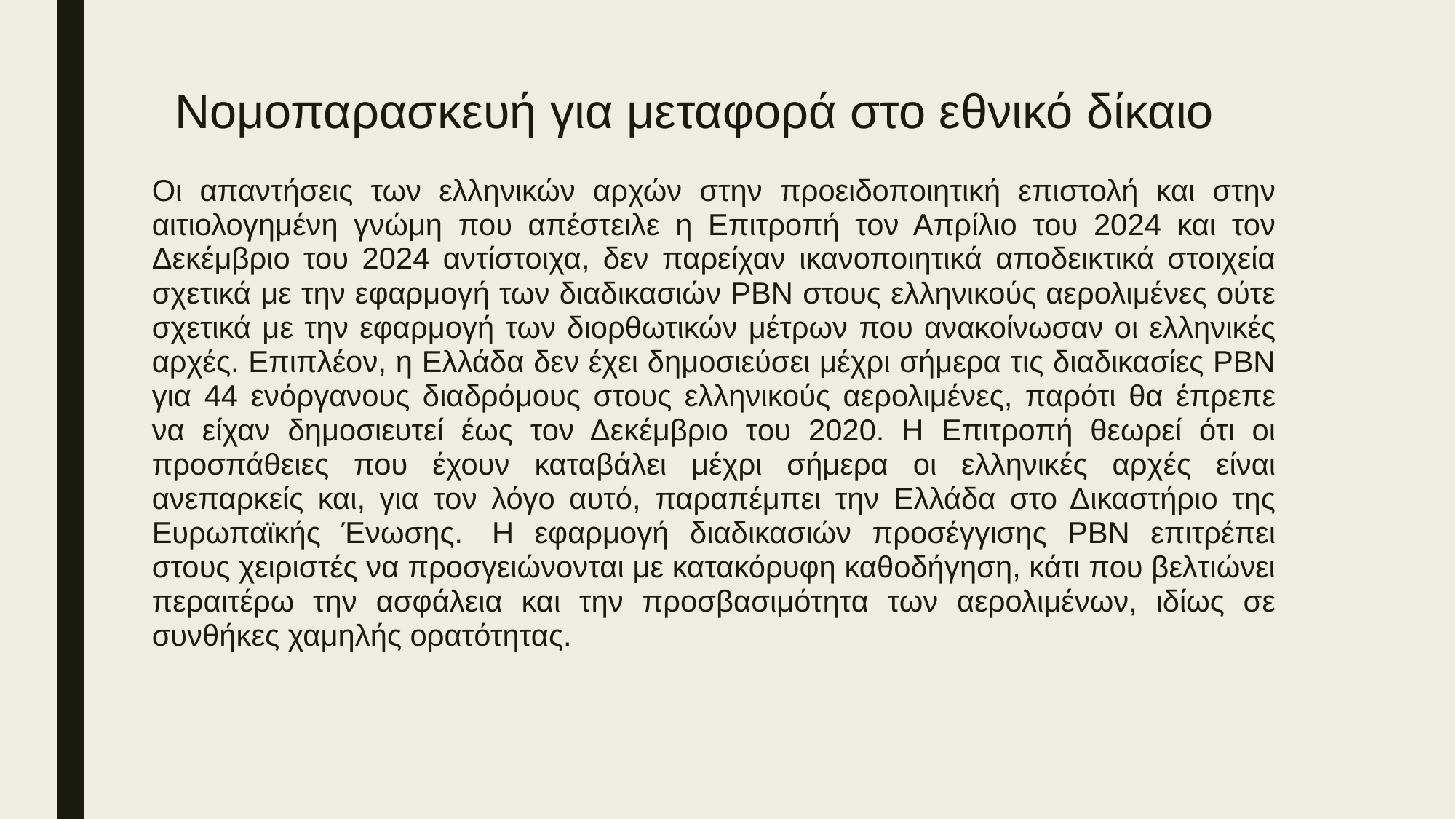

# Νομοπαρασκευή για μεταφορά στο εθνικό δίκαιο
Οι απαντήσεις των ελληνικών αρχών στην προειδοποιητική επιστολή και στην αιτιολογημένη γνώμη που απέστειλε η Επιτροπή τον Απρίλιο του 2024 και τον Δεκέμβριο του 2024 αντίστοιχα, δεν παρείχαν ικανοποιητικά αποδεικτικά στοιχεία σχετικά με την εφαρμογή των διαδικασιών PBN στους ελληνικούς αερολιμένες ούτε σχετικά με την εφαρμογή των διορθωτικών μέτρων που ανακοίνωσαν οι ελληνικές αρχές. Επιπλέον, η Ελλάδα δεν έχει δημοσιεύσει μέχρι σήμερα τις διαδικασίες PBN για 44 ενόργανους διαδρόμους στους ελληνικούς αερολιμένες, παρότι θα έπρεπε να είχαν δημοσιευτεί έως τον Δεκέμβριο του 2020. Η Επιτροπή θεωρεί ότι οι προσπάθειες που έχουν καταβάλει μέχρι σήμερα οι ελληνικές αρχές είναι ανεπαρκείς και, για τον λόγο αυτό, παραπέμπει την Ελλάδα στο Δικαστήριο της Ευρωπαϊκής Ένωσης.  Η εφαρμογή διαδικασιών προσέγγισης PBN επιτρέπει στους χειριστές να προσγειώνονται με κατακόρυφη καθοδήγηση, κάτι που βελτιώνει περαιτέρω την ασφάλεια και την προσβασιμότητα των αερολιμένων, ιδίως σε συνθήκες χαμηλής ορατότητας.